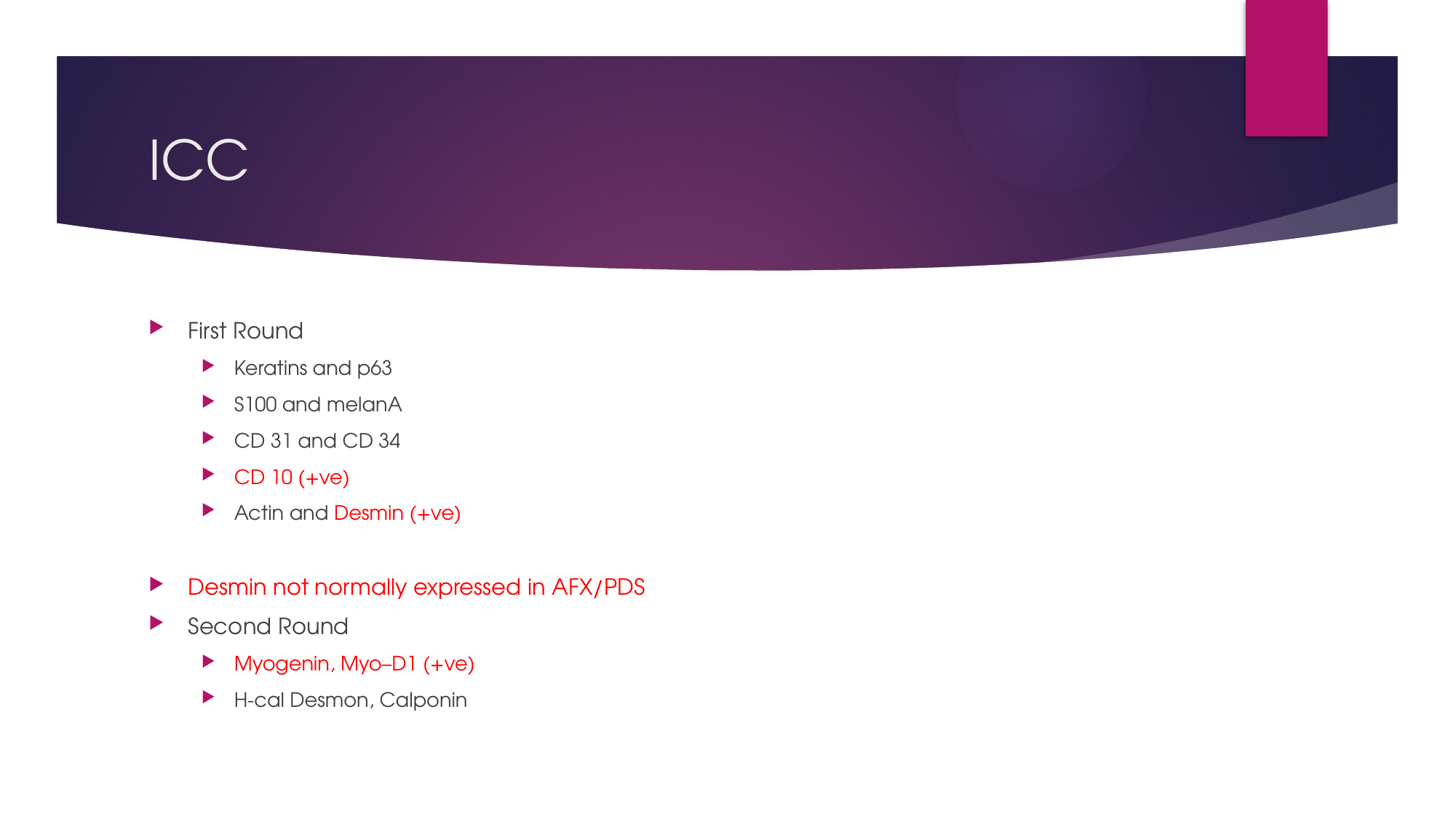

# ICC
First Round
Keratins and p63
S100 and melanA
CD 31 and CD 34
CD 10 (+ve)
Actin and Desmin (+ve)

Desmin not normally expressed in AFX/PDS
Second Round
Myogenin, Myo–D1 (+ve)
H-cal Desmon, Calponin